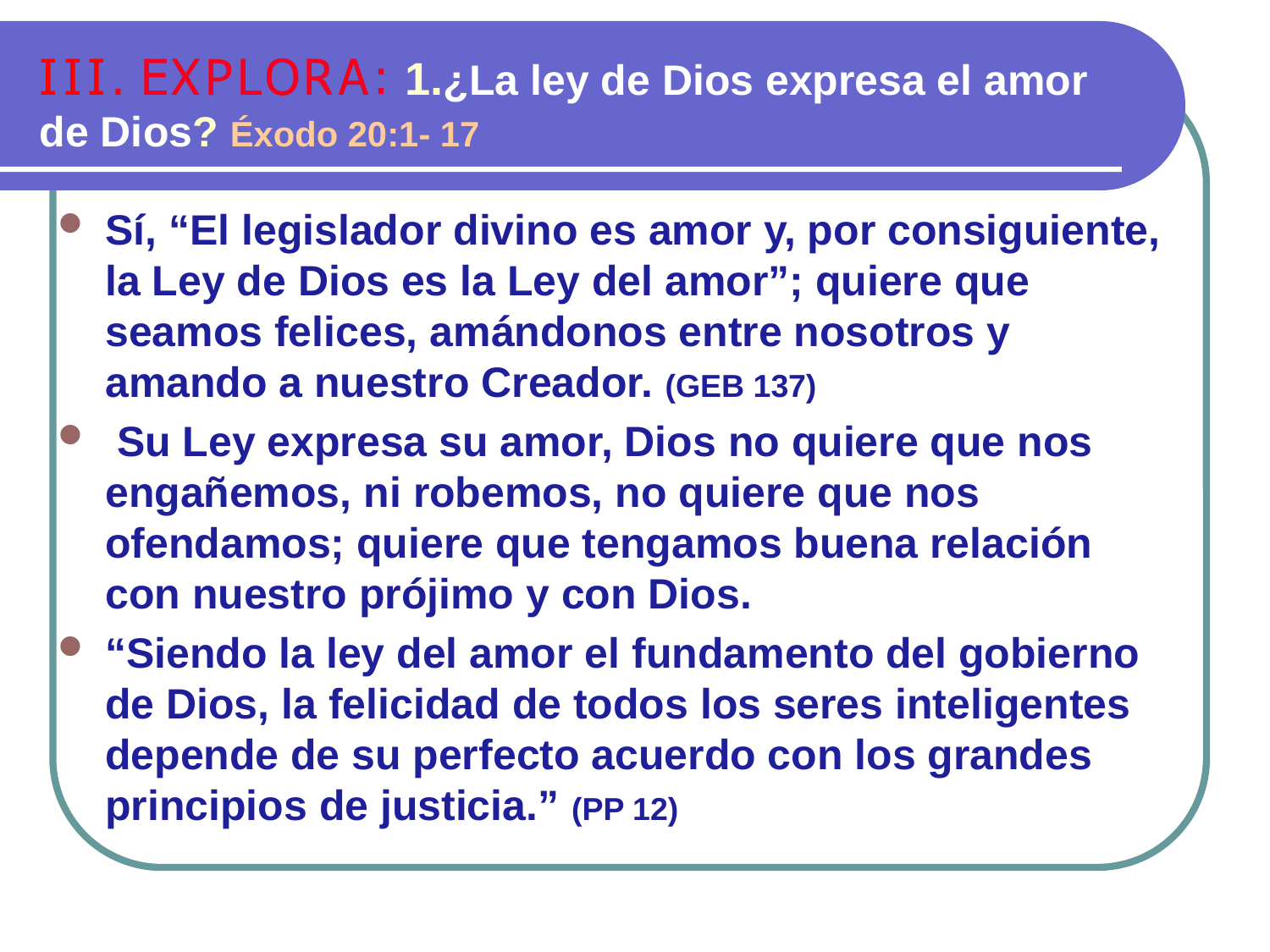

III. EXPLORA: 1.¿La ley de Dios expresa el amor de Dios? Éxodo 20:1- 17
Sí, “El legislador divino es amor y, por consiguiente, la Ley de Dios es la Ley del amor”; quiere que seamos felices, amándonos entre nosotros y amando a nuestro Creador. (GEB 137)
 Su Ley expresa su amor, Dios no quiere que nos engañemos, ni robemos, no quiere que nos ofendamos; quiere que tengamos buena relación con nuestro prójimo y con Dios.
“Siendo la ley del amor el fundamento del gobierno de Dios, la felicidad de todos los seres inteligentes depende de su perfecto acuerdo con los grandes principios de justicia.” (PP 12)